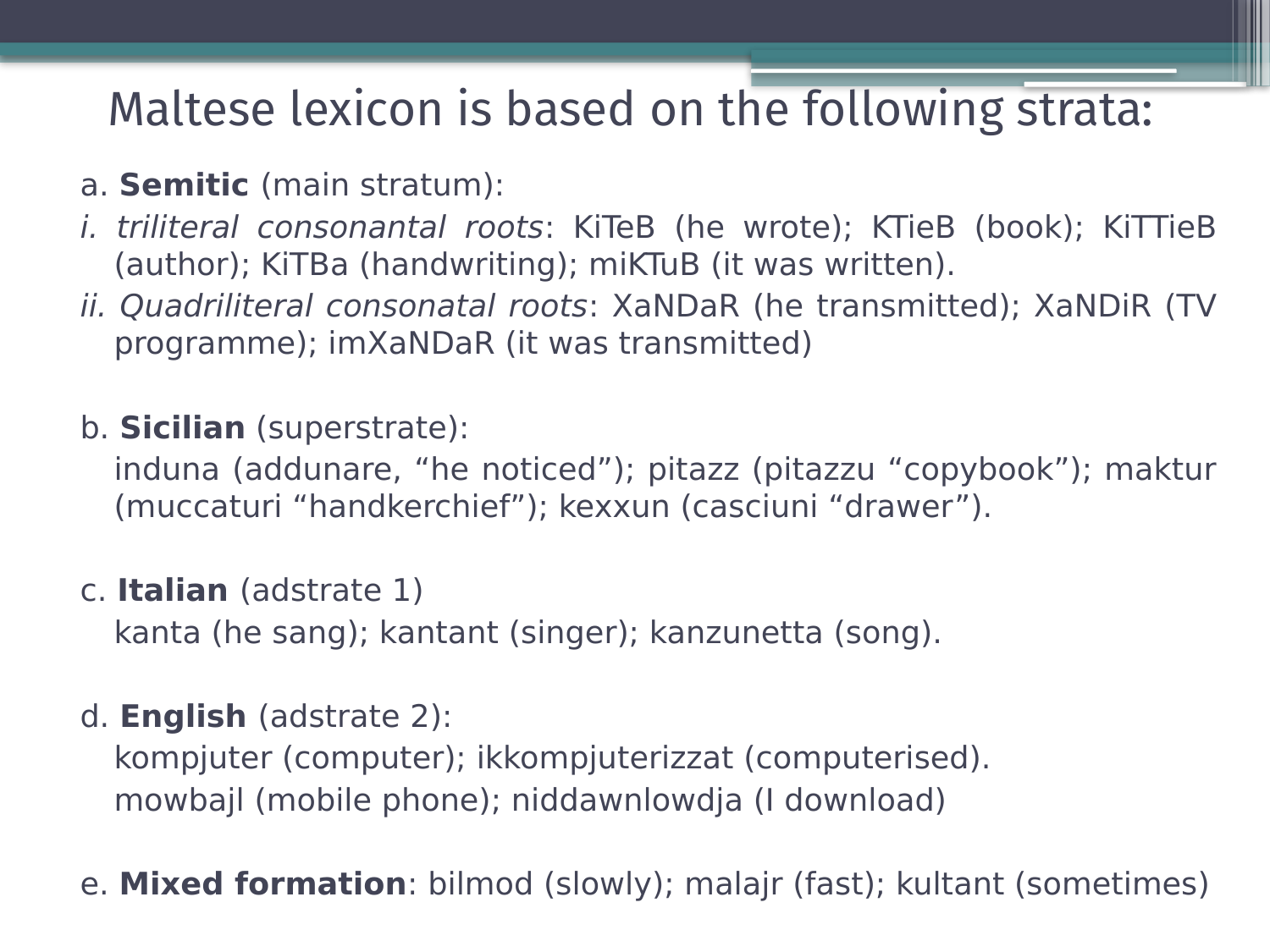

# Maltese lexicon is based on the following strata:
a. Semitic (main stratum):
i. triliteral consonantal roots: KiTeB (he wrote); KTieB (book); KiTTieB (author); KiTBa (handwriting); miKTuB (it was written).
ii. Quadriliteral consonatal roots: XaNDaR (he transmitted); XaNDiR (TV programme); imXaNDaR (it was transmitted)

b. Sicilian (superstrate):
	induna (addunare, “he noticed”); pitazz (pitazzu “copybook”); maktur (muccaturi “handkerchief”); kexxun (casciuni “drawer”).

c. Italian (adstrate 1)
	kanta (he sang); kantant (singer); kanzunetta (song).

d. English (adstrate 2):
	kompjuter (computer); ikkompjuterizzat (computerised).
	mowbajl (mobile phone); niddawnlowdja (I download)

e. Mixed formation: bilmod (slowly); malajr (fast); kultant (sometimes)